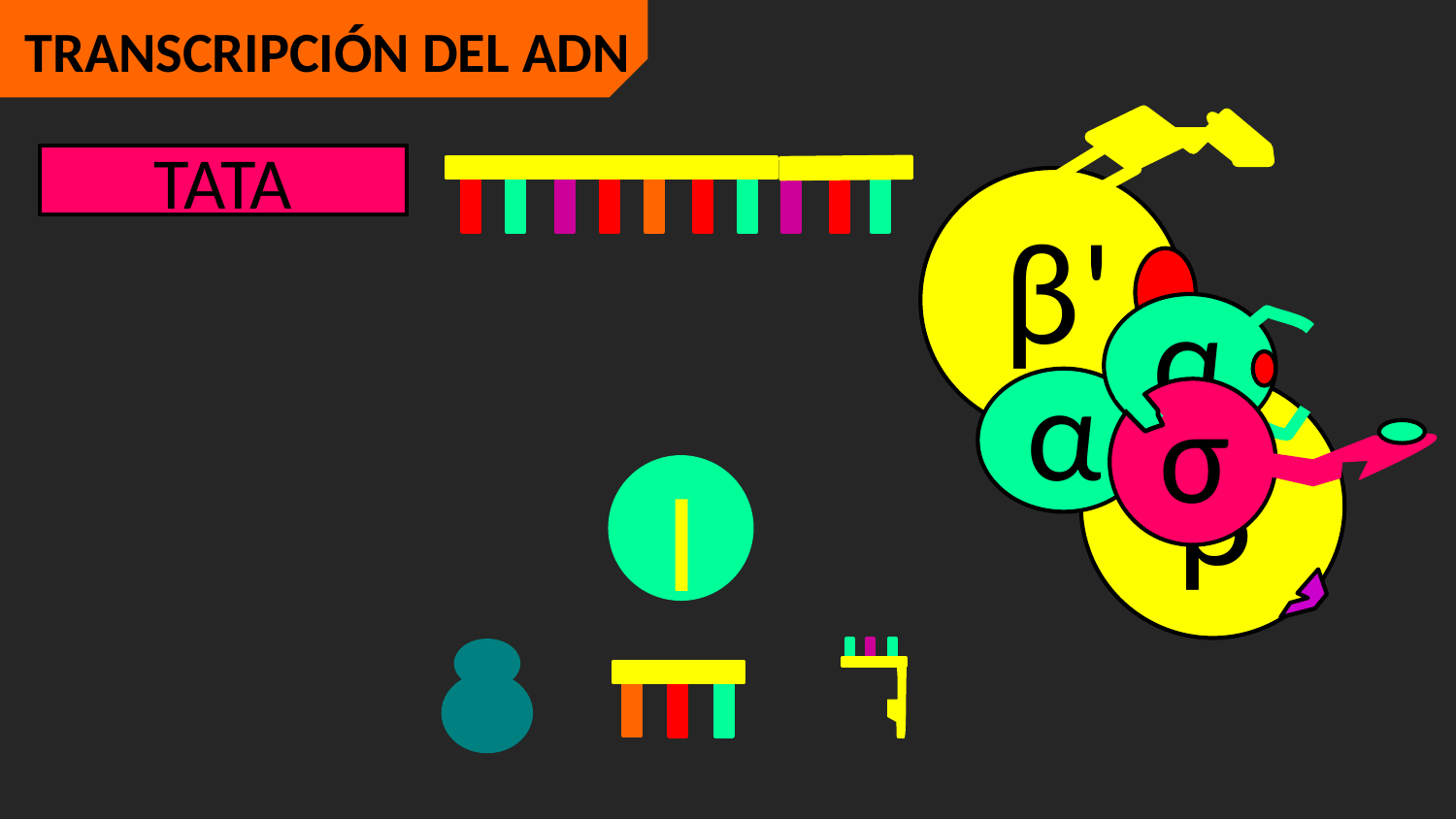

TRANSCRIPCIÓN DEL ADN

TATA

β'

α

α

σ

β

I